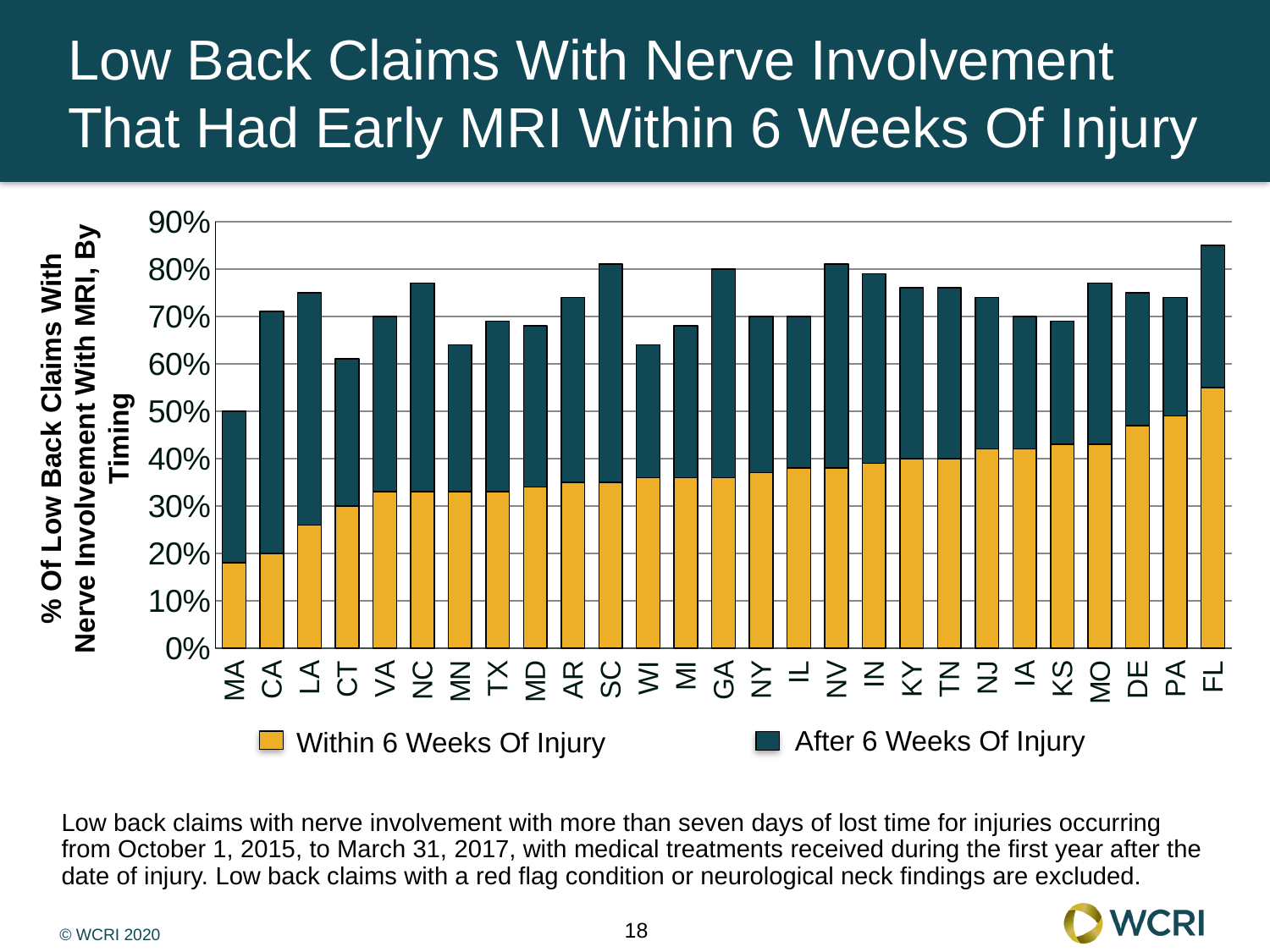

# Low Back Claims With Nerve Involvement That Had Early MRI Within 6 Weeks Of Injury

### Chart

| Category |  |  |
|---|---|---|
| MA | 0.18 | 0.32 |
| CA | 0.2 | 0.51 |
| LA | 0.26 | 0.49 |
| CT | 0.3 | 0.31 |
| VA | 0.33 | 0.37 |
| NC | 0.33 | 0.44 |
| MN | 0.33 | 0.31 |
| TX | 0.33 | 0.36 |
| MD | 0.34 | 0.34 |
| AR | 0.35 | 0.39 |
| SC | 0.35 | 0.46 |
| WI | 0.36 | 0.28 |
| MI | 0.36 | 0.32 |
| GA | 0.36 | 0.44 |
| NY | 0.37 | 0.33 |
| IL | 0.38 | 0.32 |
| NV | 0.38 | 0.43 |
| IN | 0.39 | 0.4 |
| KY | 0.4 | 0.36 |
| TN | 0.4 | 0.36 |
| NJ | 0.42 | 0.32 |
| IA | 0.42 | 0.28 |
| KS | 0.43 | 0.26 |
| MO | 0.43 | 0.34 |
| DE | 0.47 | 0.28 |
| PA | 0.49 | 0.25 |
| FL | 0.55 | 0.3 |
% Of Low Back Claims With Nerve Involvement With MRI, By Timing
After 6 Weeks Of Injury
Within 6 Weeks Of Injury

Low back claims with nerve involvement with more than seven days of lost time for injuries occurring from October 1, 2015, to March 31, 2017, with medical treatments received during the first year after the date of injury. Low back claims with a red flag condition or neurological neck findings are excluded.
18